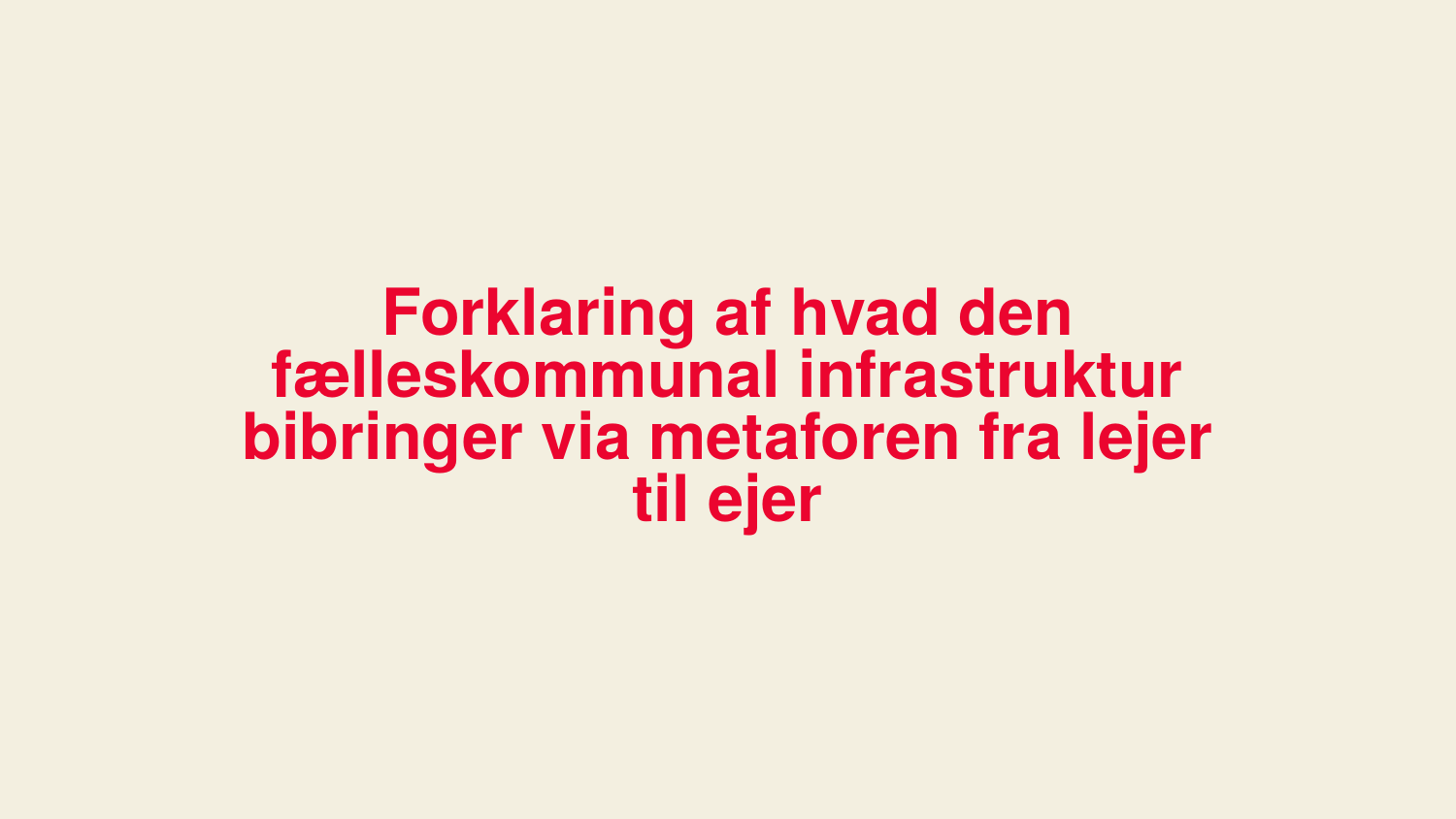

# Forklaring af hvad den fælleskommunal infrastruktur bibringer via metaforen fra lejer til ejer